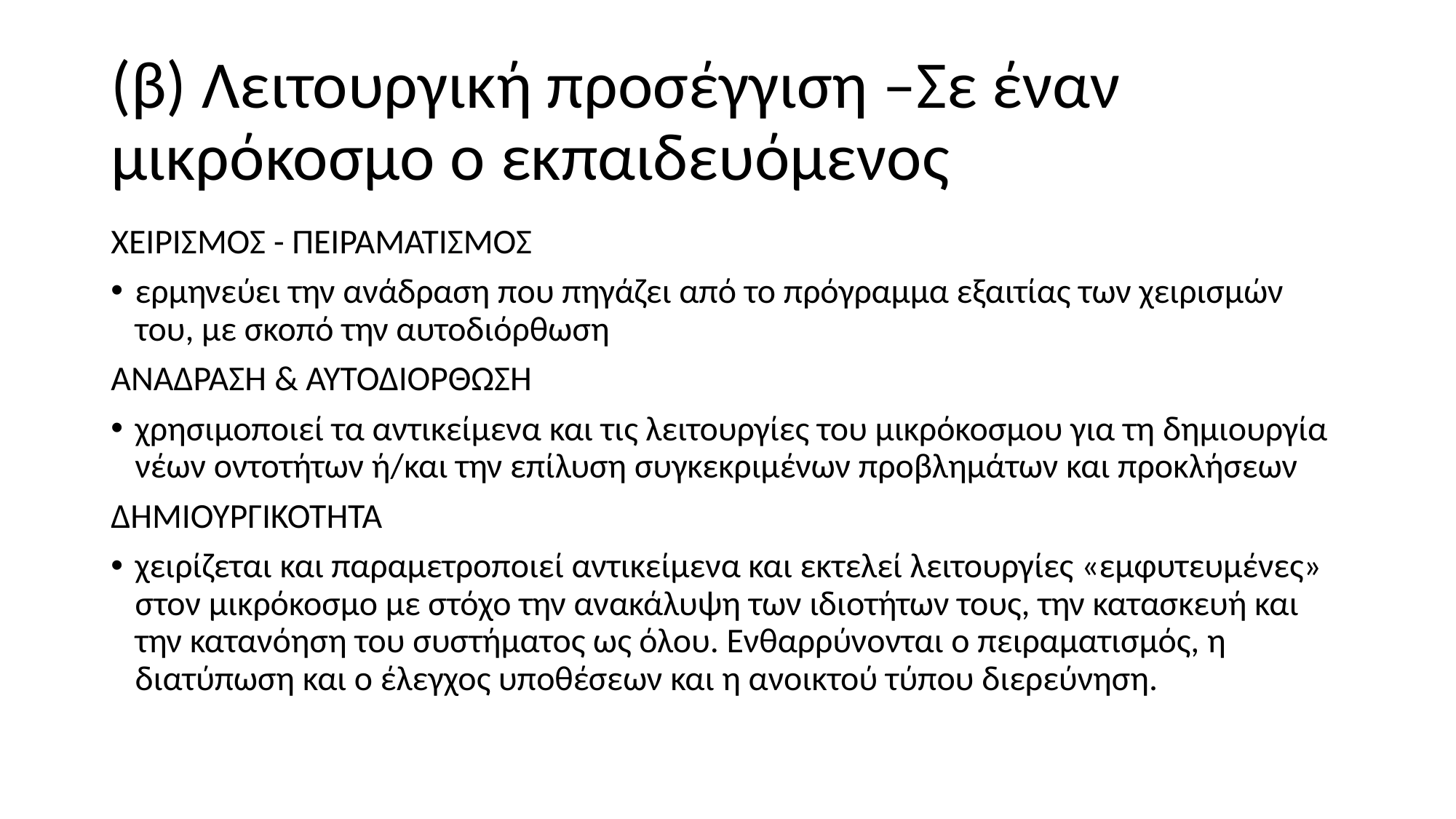

# (β) Λειτουργική προσέγγιση –Σε έναν μικρόκοσμο ο εκπαιδευόμενος
ΧΕΙΡΙΣΜΟΣ - ΠΕΙΡΑΜΑΤΙΣΜΟΣ
ερμηνεύει την ανάδραση που πηγάζει από το πρόγραμμα εξαιτίας των χειρισμών του, με σκοπό την αυτοδιόρθωση
ΑΝΑΔΡΑΣΗ & ΑΥΤΟΔΙΟΡΘΩΣΗ
χρησιμοποιεί τα αντικείμενα και τις λειτουργίες του μικρόκοσμου για τη δημιουργία νέων οντοτήτων ή/και την επίλυση συγκεκριμένων προβλημάτων και προκλήσεων
ΔΗΜΙΟΥΡΓΙΚΟΤΗΤΑ
χειρίζεται και παραμετροποιεί αντικείμενα και εκτελεί λειτουργίες «εμφυτευμένες» στον μικρόκοσμο με στόχο την ανακάλυψη των ιδιοτήτων τους, την κατασκευή και την κατανόηση του συστήματος ως όλου. Ενθαρρύνονται ο πειραματισμός, η διατύπωση και ο έλεγχος υποθέσεων και η ανοικτού τύπου διερεύνηση.